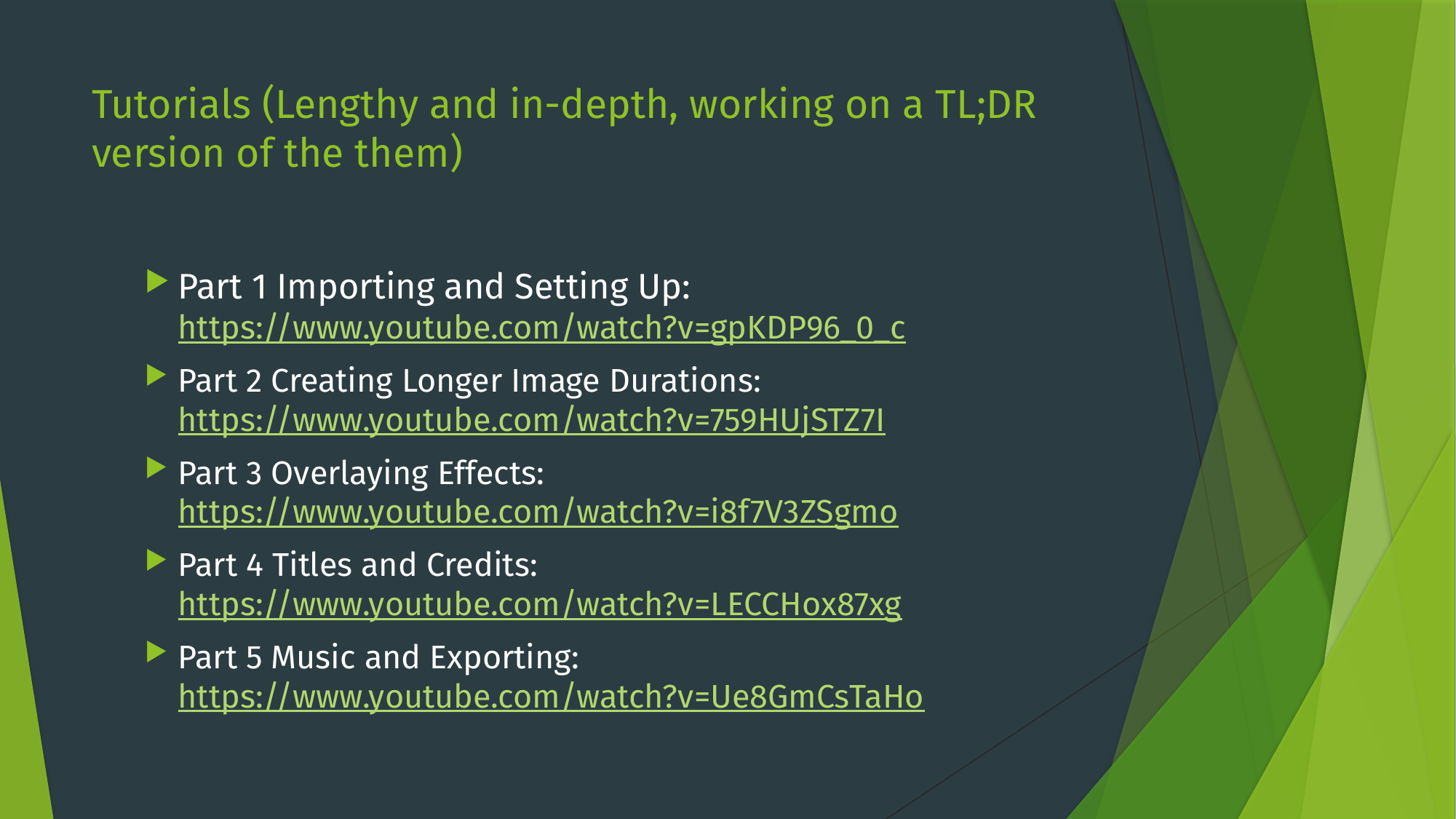

# Tutorials (Lengthy and in-depth, working on a TL;DR version of the them)
Part 1 Importing and Setting Up: https://www.youtube.com/watch?v=gpKDP96_0_c
Part 2 Creating Longer Image Durations: https://www.youtube.com/watch?v=759HUjSTZ7I
Part 3 Overlaying Effects: https://www.youtube.com/watch?v=i8f7V3ZSgmo
Part 4 Titles and Credits: https://www.youtube.com/watch?v=LECCHox87xg
Part 5 Music and Exporting: https://www.youtube.com/watch?v=Ue8GmCsTaHo